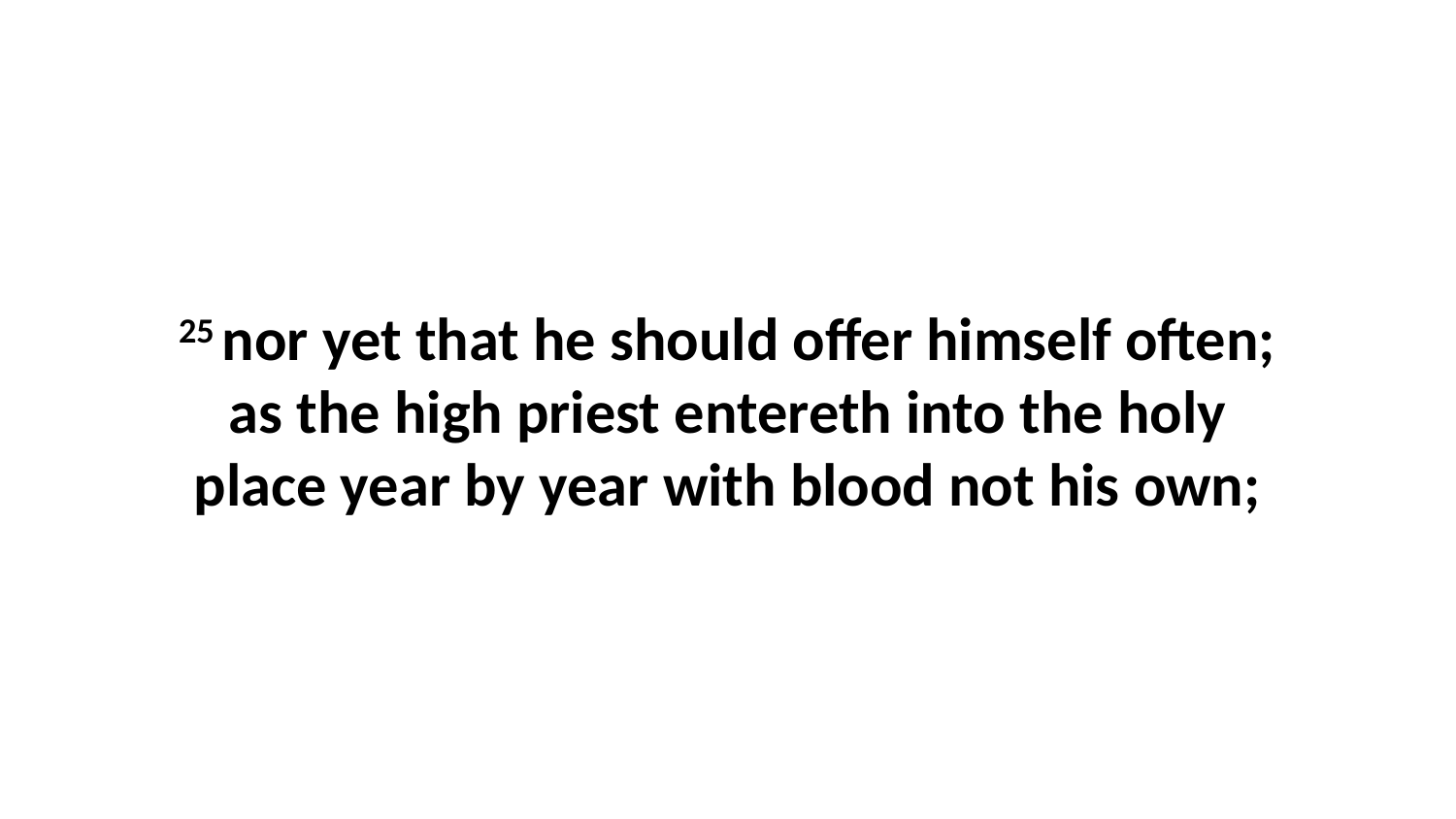

25 nor yet that he should offer himself often; as the high priest entereth into the holy place year by year with blood not his own;